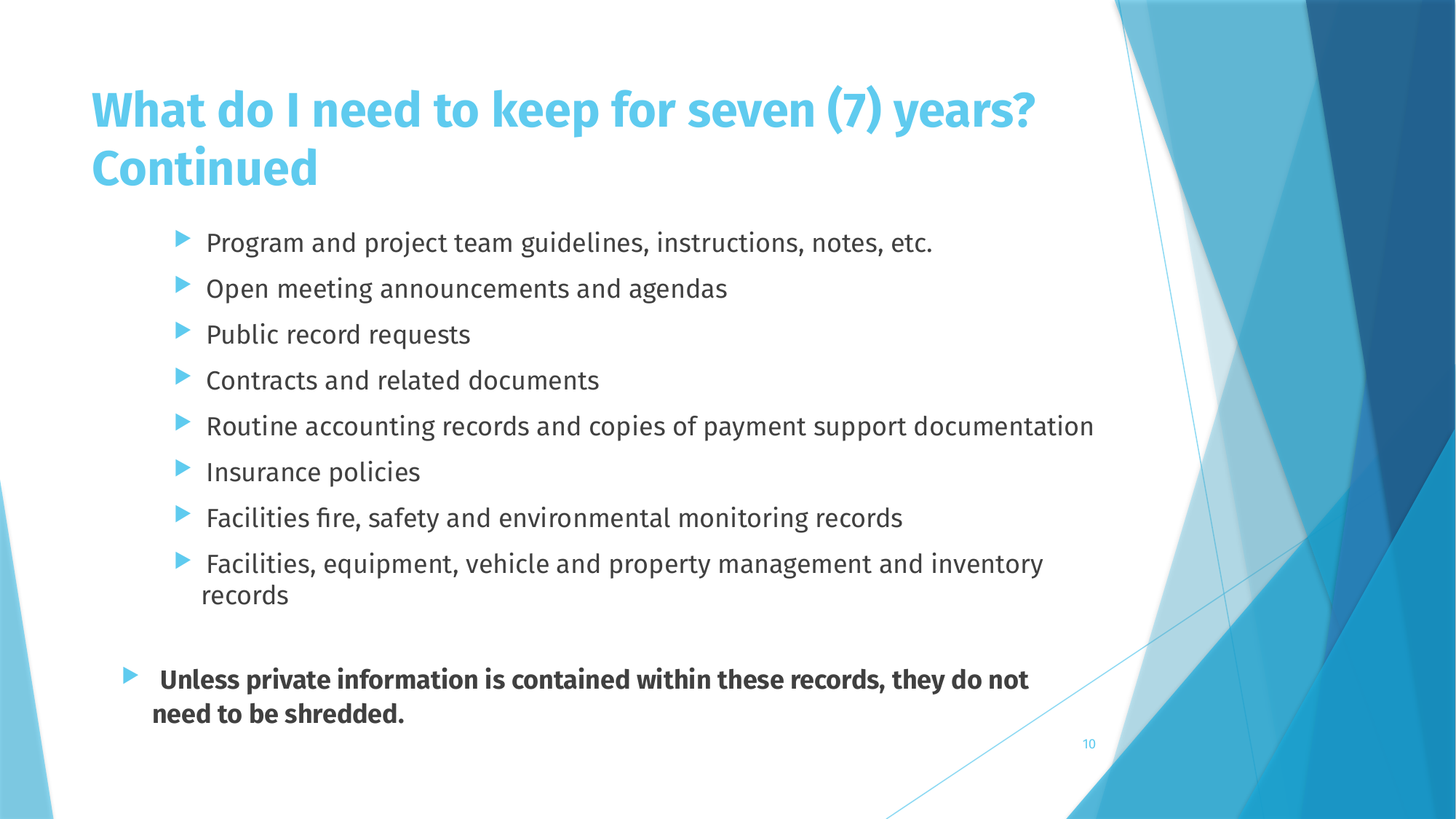

# What do I need to keep for seven (7) years? Continued
Program and project team guidelines, instructions, notes, etc.
Open meeting announcements and agendas
Public record requests
Contracts and related documents
Routine accounting records and copies of payment support documentation
Insurance policies
Facilities fire, safety and environmental monitoring records
Facilities, equipment, vehicle and property management and inventory
    records

Unless private information is contained within these records, they do not
     need to be shredded.
10